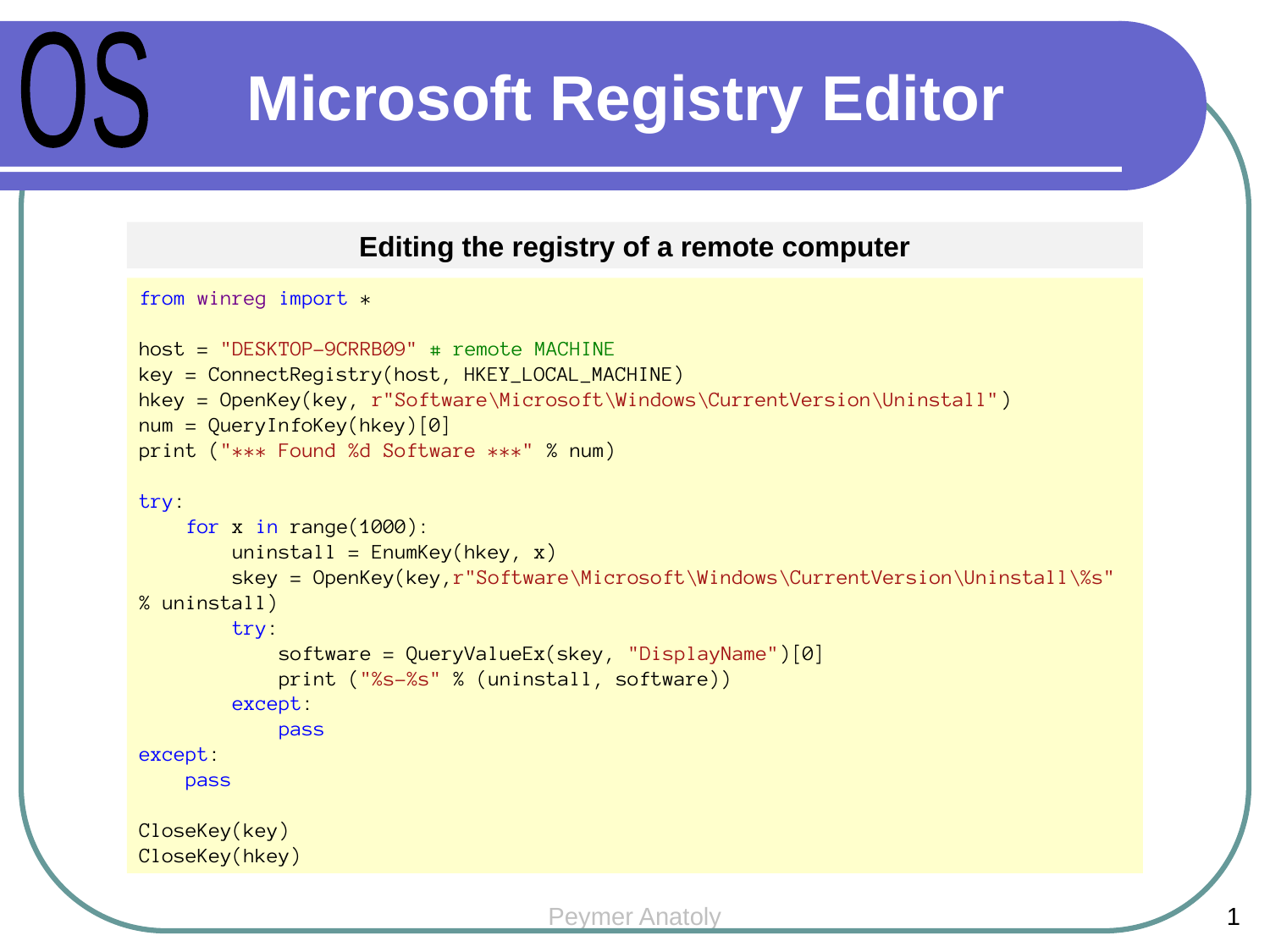

Microsoft Registry Editor

OS

Editing the registry of a remote computer
from winreg import *

host = "DESKTOP-9CRRB09" # remote MACHINE
key = ConnectRegistry(host, HKEY_LOCAL_MACHINE)
hkey = OpenKey(key, r"Software\Microsoft\Windows\CurrentVersion\Uninstall")
num = QueryInfoKey(hkey)[0]
print ("*** Found %d Software ***" % num)

try:
    for x in range(1000):
        uninstall = EnumKey(hkey, x)
        skey = OpenKey(key,r"Software\Microsoft\Windows\CurrentVersion\Uninstall\%s" % uninstall)
        try:
            software = QueryValueEx(skey, "DisplayName")[0]
            print ("%s-%s" % (uninstall, software))
        except:
            pass
except:
    pass

CloseKey(key)
CloseKey(hkey)
Peymer Anatoly
1